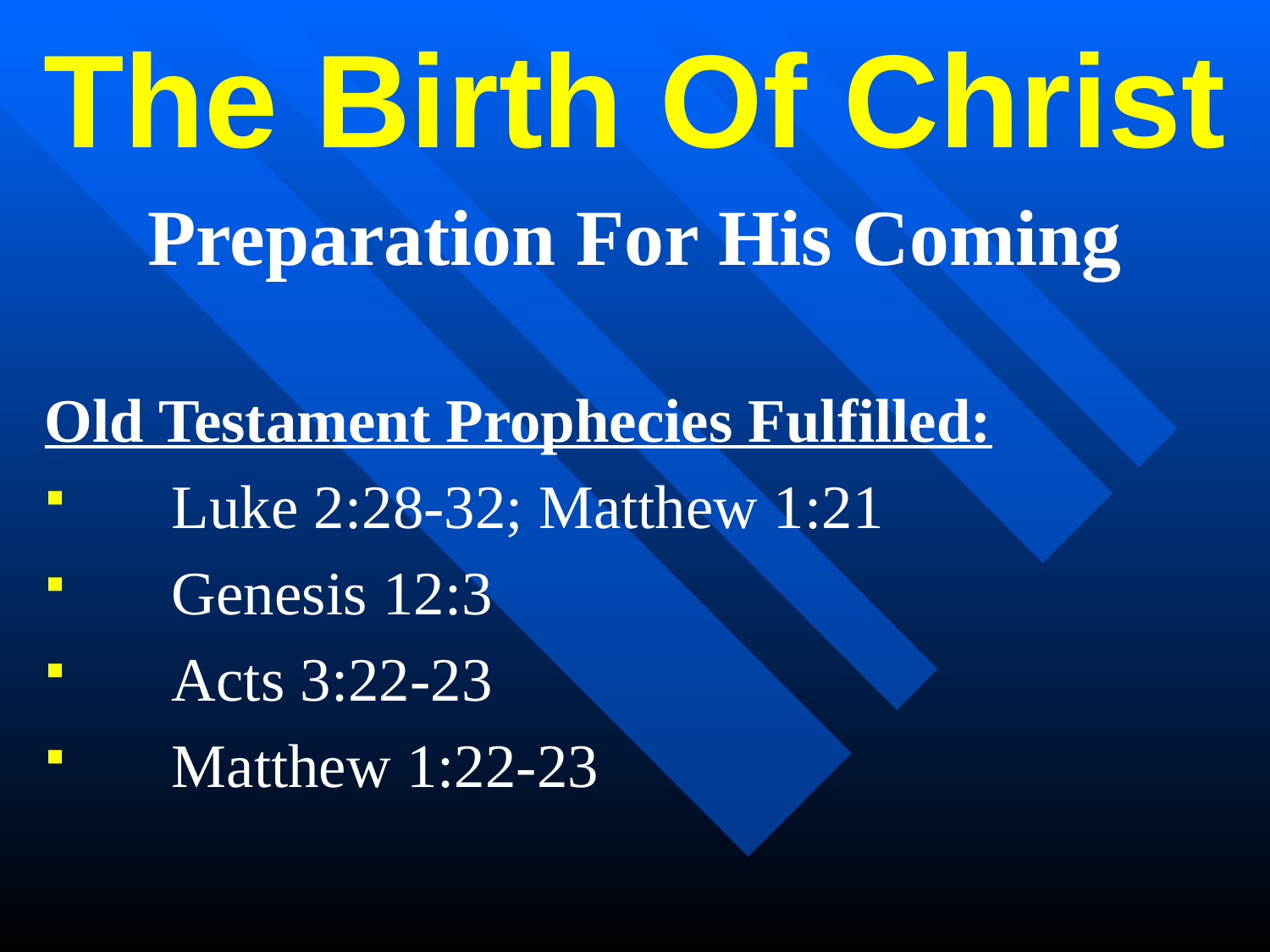

# The Birth Of Christ
Preparation For His Coming

Old Testament Prophecies Fulfilled:
	Luke 2:28-32; Matthew 1:21
	Genesis 12:3
	Acts 3:22-23
	Matthew 1:22-23